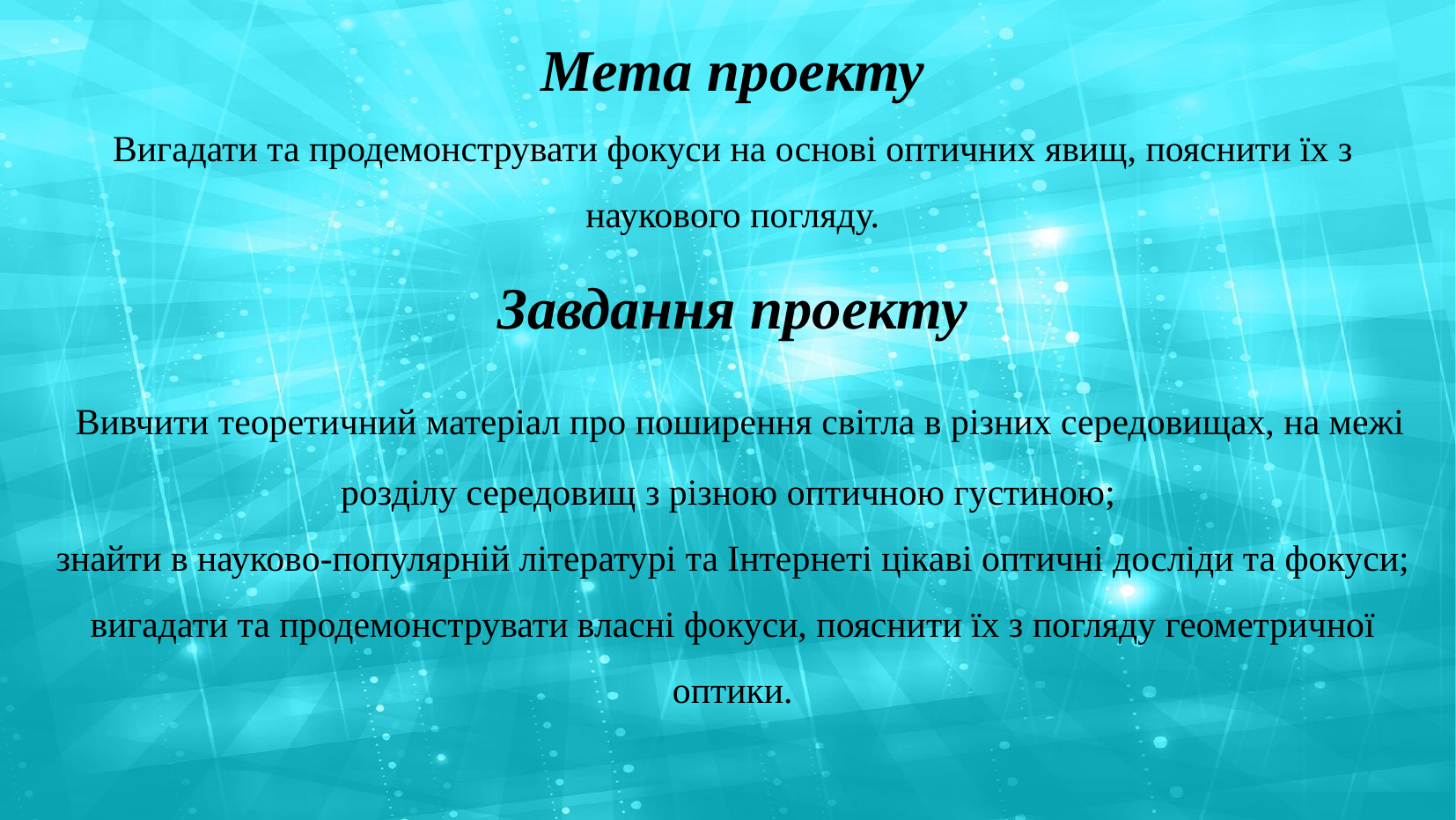

Мета проекту
Вигадати та продемонструвати фокуси на основі оптичних явищ, пояснити їх з наукового погляду.
Завдання проекту
 Вивчити теоретичний матеріал про поширення світла в різних середовищах, на межі розділу середовищ з різною оптичною густиною;
знайти в науково-популярній літературі та Інтернеті цікаві оптичні досліди та фокуси; вигадати та продемонструвати власні фокуси, пояснити їх з погляду геометричної оптики.